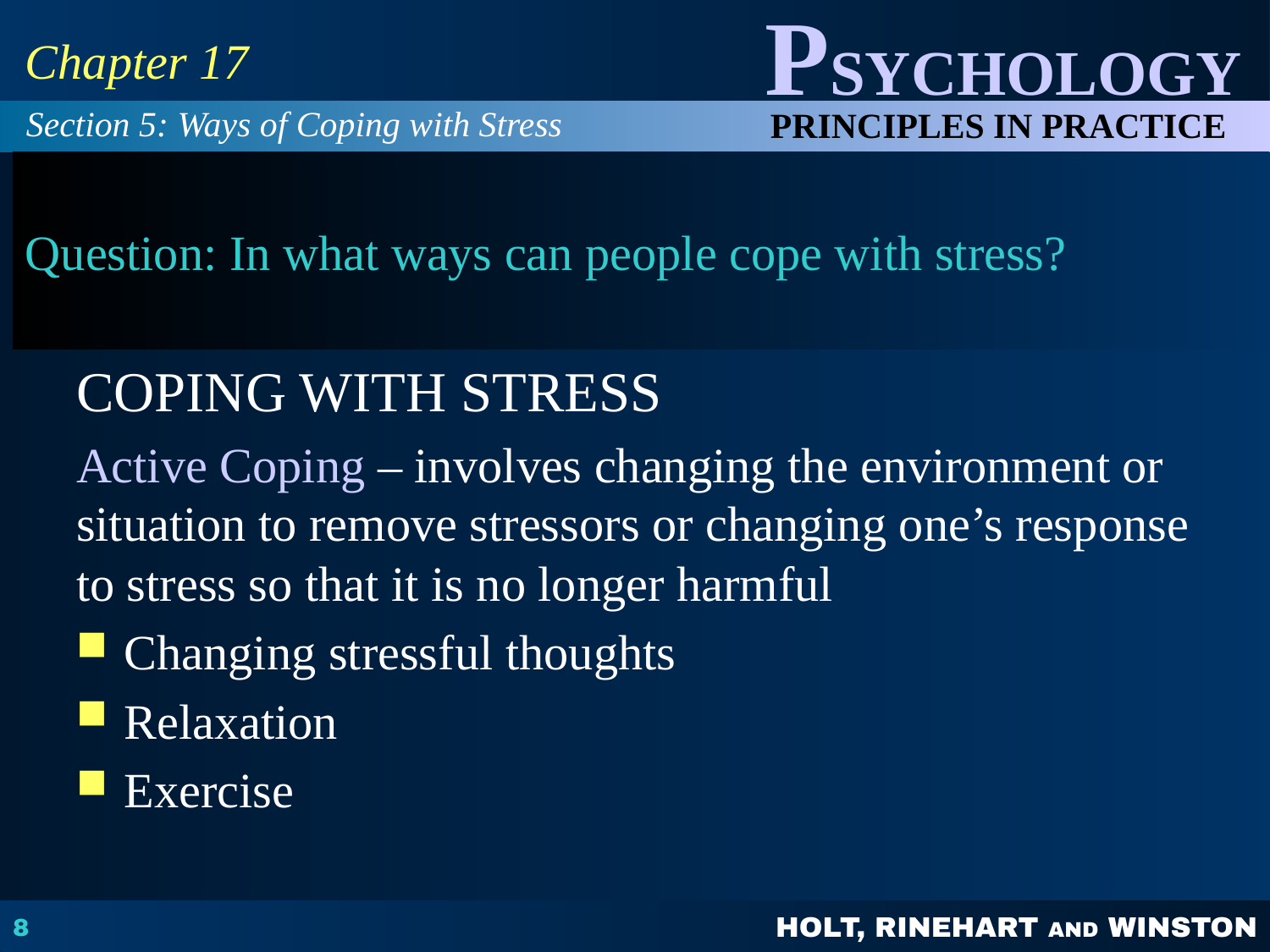

Chapter 17
Section 5: Ways of Coping with Stress
# Question: In what ways can people cope with stress?
COPING WITH STRESS
Active Coping – involves changing the environment or situation to remove stressors or changing one’s response to stress so that it is no longer harmful
Changing stressful thoughts
Relaxation
Exercise
8